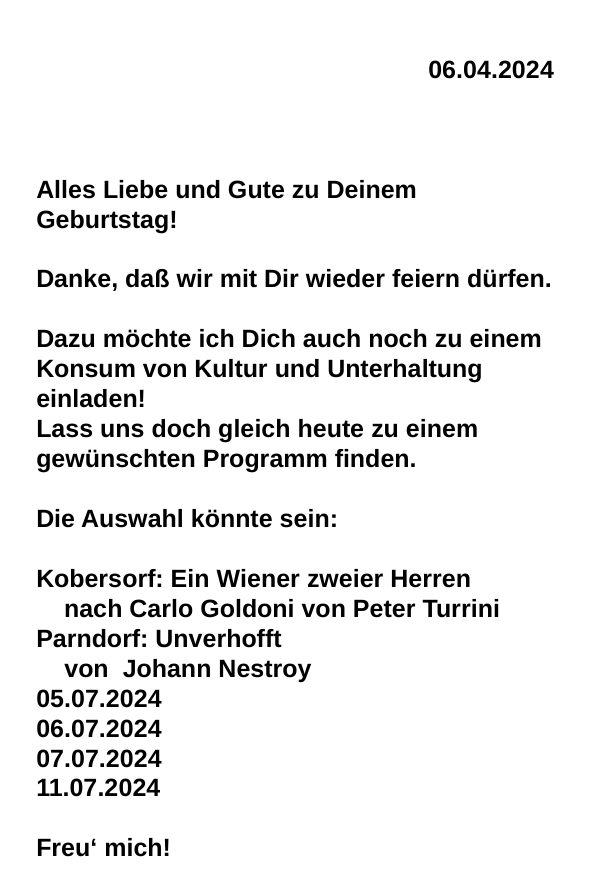

06.04.2024

Alles Liebe und Gute zu Deinem Geburtstag!

Danke, daß wir mit Dir wieder feiern dürfen.

Dazu möchte ich Dich auch noch zu einem Konsum von Kultur und Unterhaltung einladen!
Lass uns doch gleich heute zu einem gewünschten Programm finden.

Die Auswahl könnte sein:

Kobersorf: Ein Wiener zweier Herren
    nach Carlo Goldoni von Peter Turrini
Parndorf: Unverhofft
    von  Johann Nestroy
05.07.2024
06.07.2024
07.07.2024
11.07.2024

Freu‘ mich!